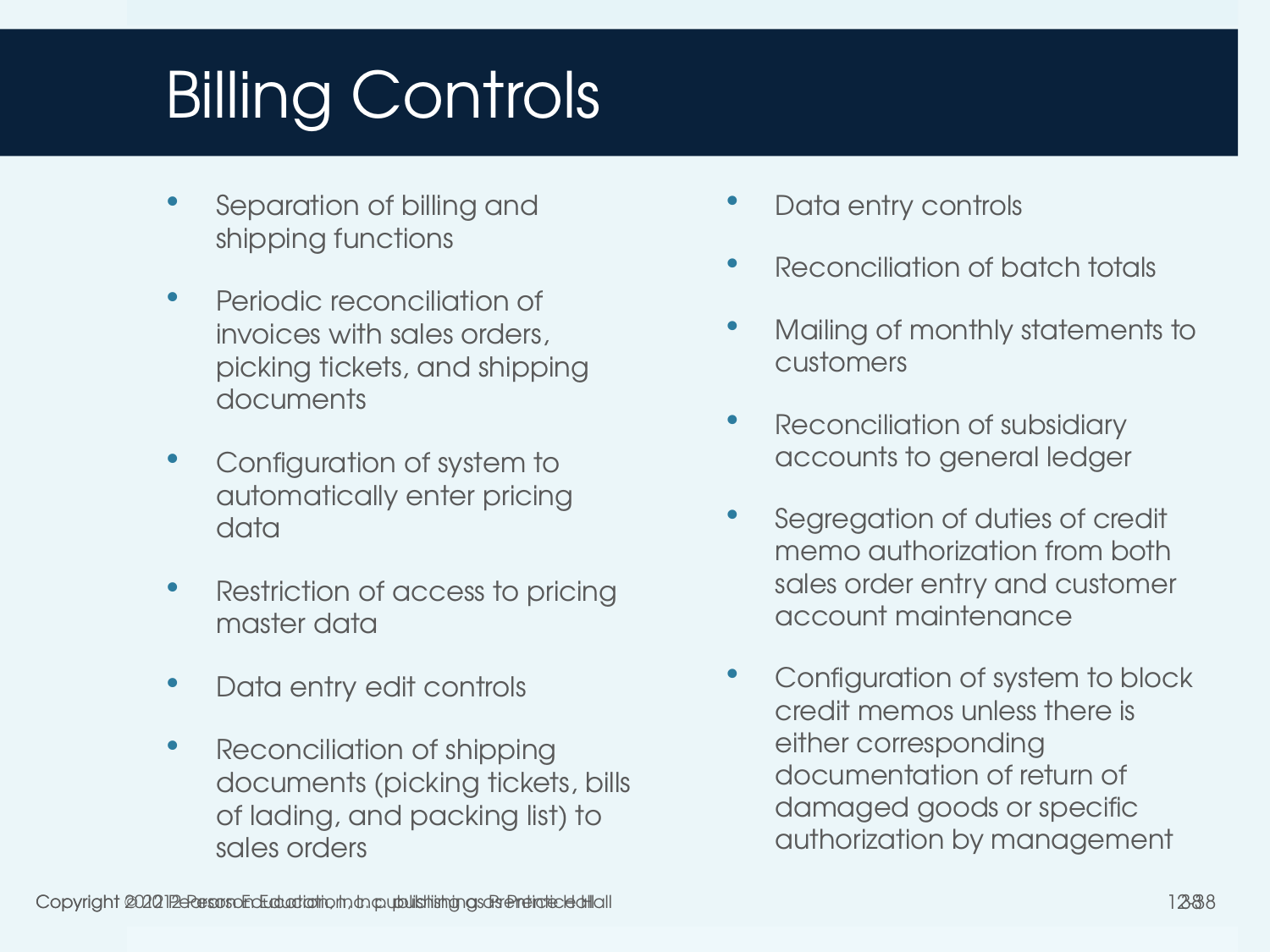

# Billing Controls
Separation of billing and shipping functions
Periodic reconciliation of invoices with sales orders, picking tickets, and shipping documents
Configuration of system to automatically enter pricing data
Restriction of access to pricing master data
Data entry edit controls
Reconciliation of shipping documents (picking tickets, bills of lading, and packing list) to sales orders
Data entry controls
Reconciliation of batch totals
Mailing of monthly statements to customers
Reconciliation of subsidiary accounts to general ledger
Segregation of duties of credit memo authorization from both sales order entry and customer account maintenance
Configuration of system to block credit memos unless there is either corresponding documentation of return of damaged goods or specific authorization by management

Copyright 2012 Pearson Education, Inc. publishing as Prentice Hall
Copyright © 2012 Pearson Education, Inc. publishing as Prentice Hall
38
12-38